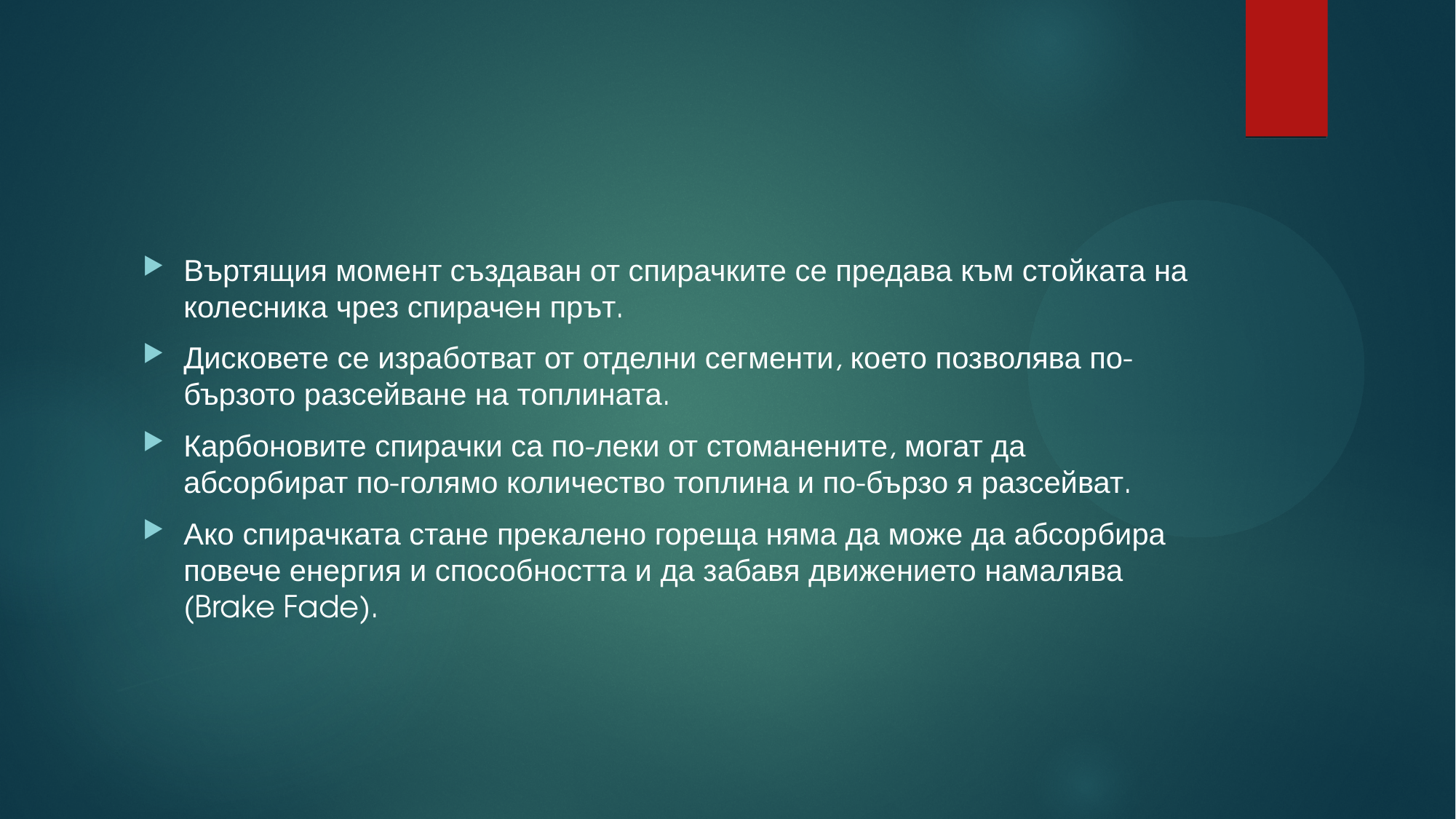

#
Въртящия момент създаван от спирачките се предава към стойката на колесника чрез спирачeн прът.
Дисковете се изработват от отделни сегменти, което позволява по-бързото разсейване на топлината.
Карбоновите спирачки са по-леки от стоманените, могат да абсорбират по-голямо количество топлина и по-бързо я разсейват.
Ако спирачката стане прекалено гореща няма да може да абсорбира повече енергия и способността и да забавя движението намалява (Brake Fade).